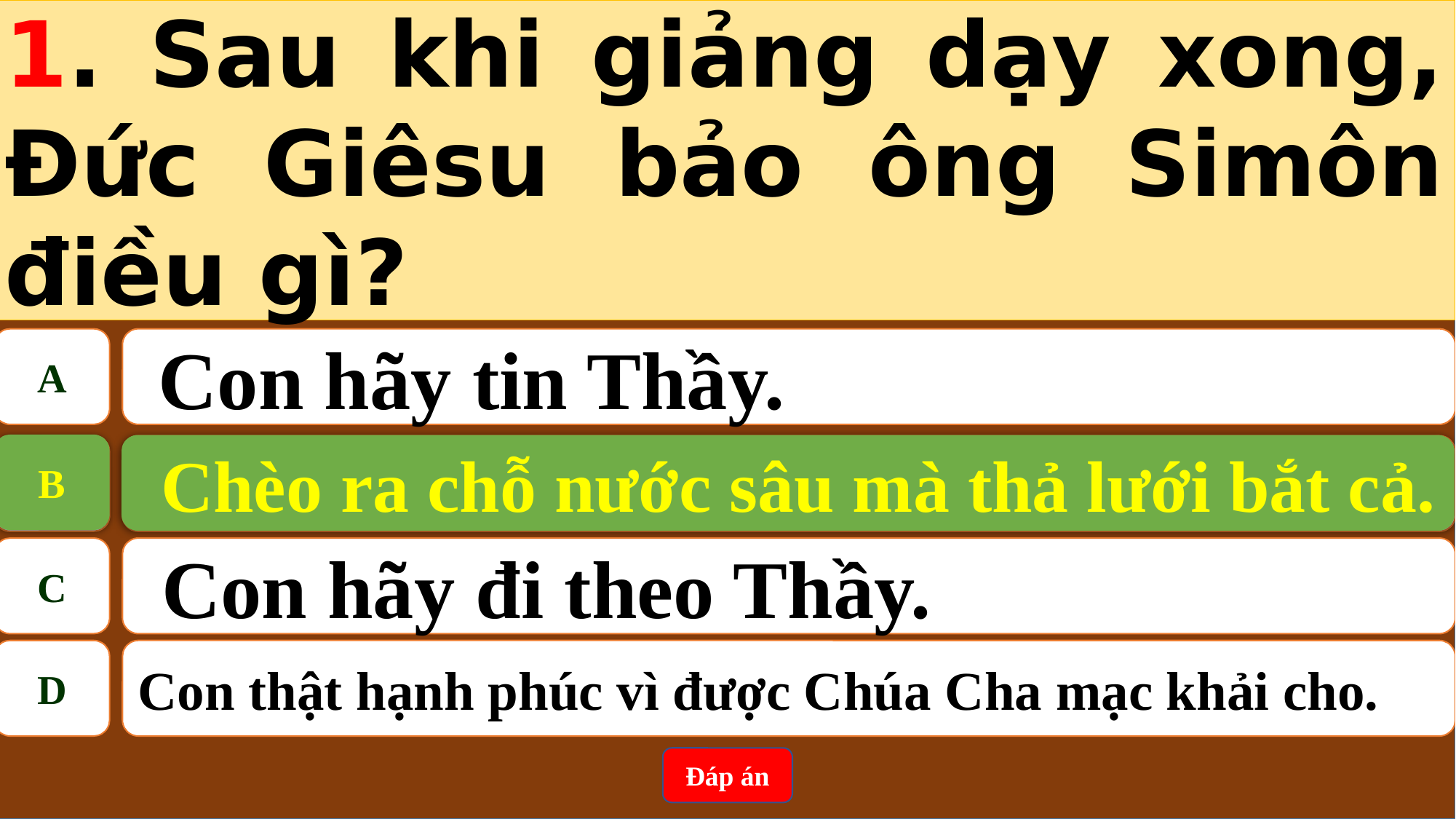

1. Sau khi giảng dạy xong, Đức Giêsu bảo ông Simôn điều gì?
A
 Con hãy tin Thầy.
B
Chèo ra chỗ nước sâu mà thả lưới bắt cả.
B
Chèo ra chỗ nước sâu mà thả lưới bắt cả.
C
Con hãy đi theo Thầy.
D
Con thật hạnh phúc vì được Chúa Cha mạc khải cho.
Đáp án